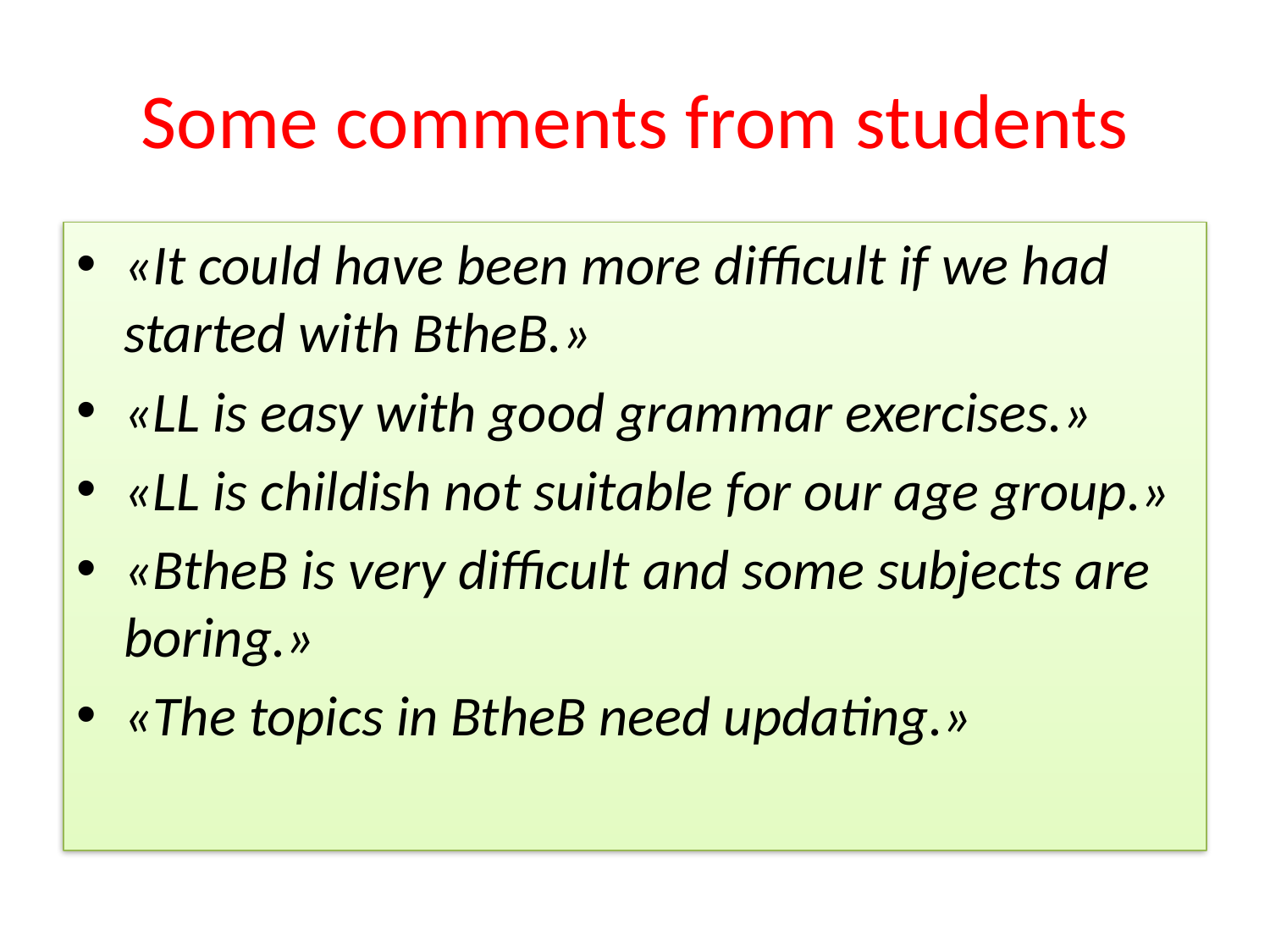

# Some comments from students
«It could have been more difficult if we had started with BtheB.»
«LL is easy with good grammar exercises.»
«LL is childish not suitable for our age group.»
«BtheB is very difficult and some subjects are boring.»
«The topics in BtheB need updating.»